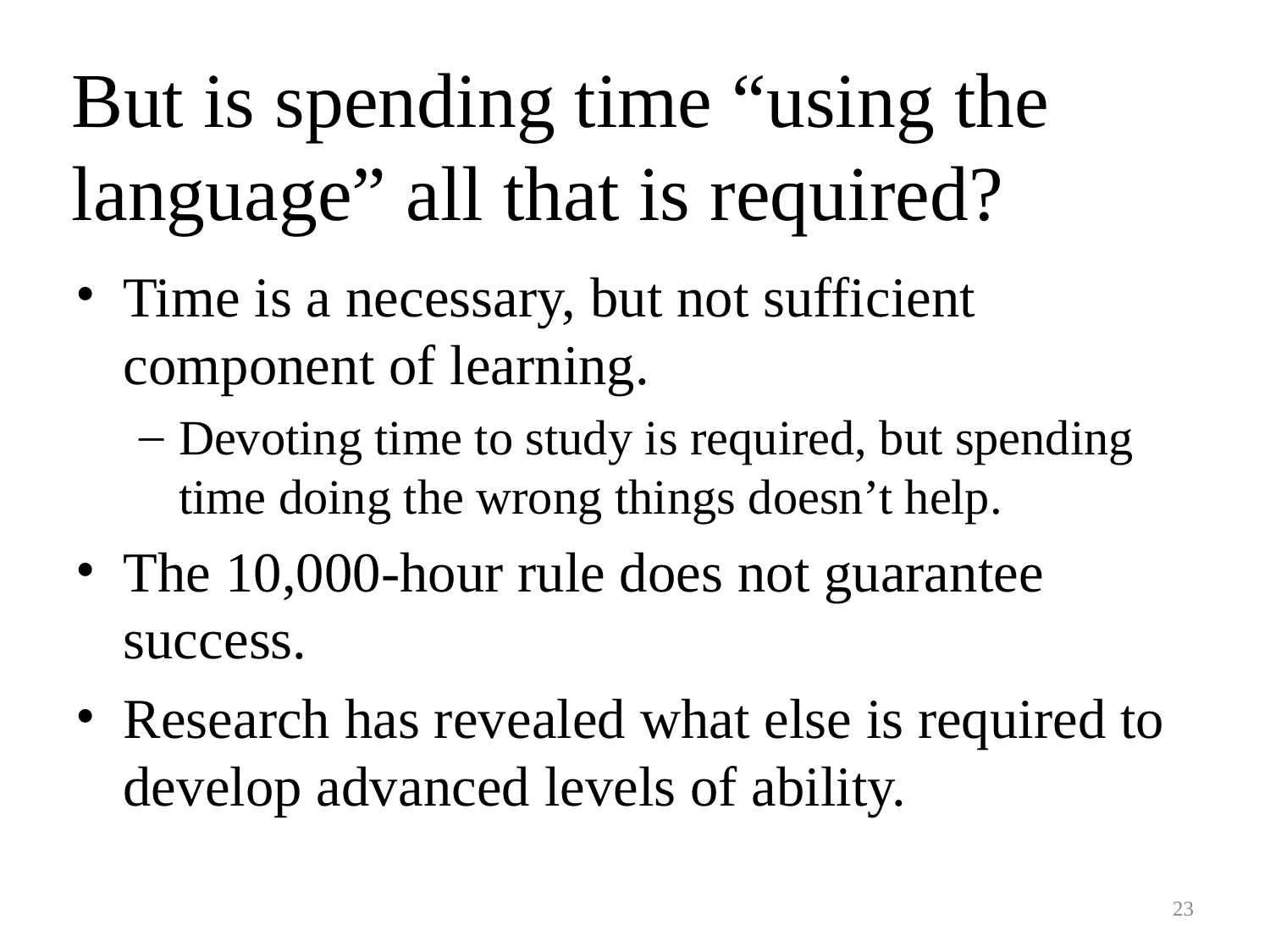

# But is spending time “using the language” all that is required?
Time is a necessary, but not sufficient component of learning.
Devoting time to study is required, but spending time doing the wrong things doesn’t help.
The 10,000-hour rule does not guarantee success.
Research has revealed what else is required to develop advanced levels of ability.
23